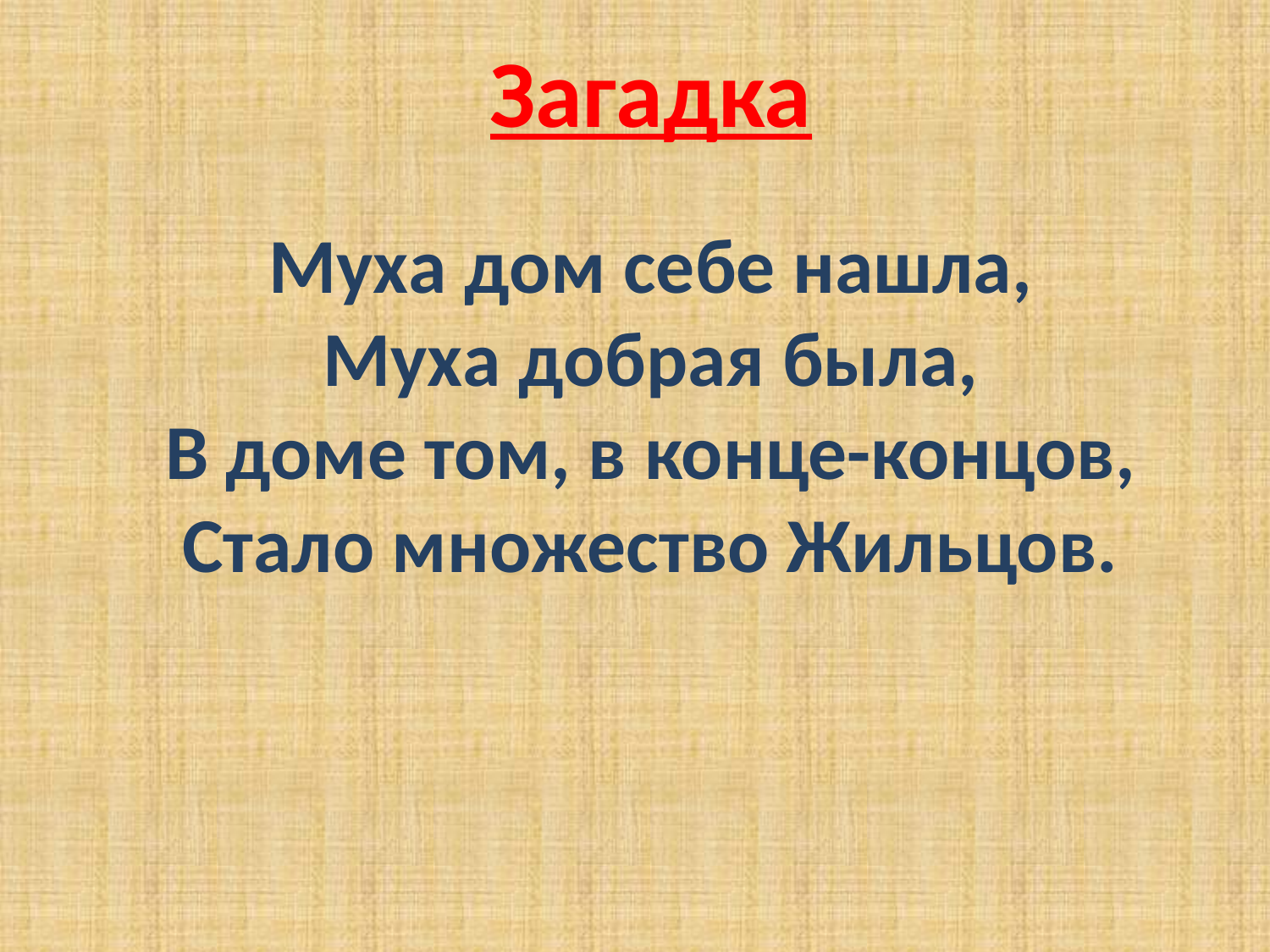

Загадка

Муха дом себе нашла,
Муха добрая была,
В доме том, в конце-концов,
Стало множество Жильцов.